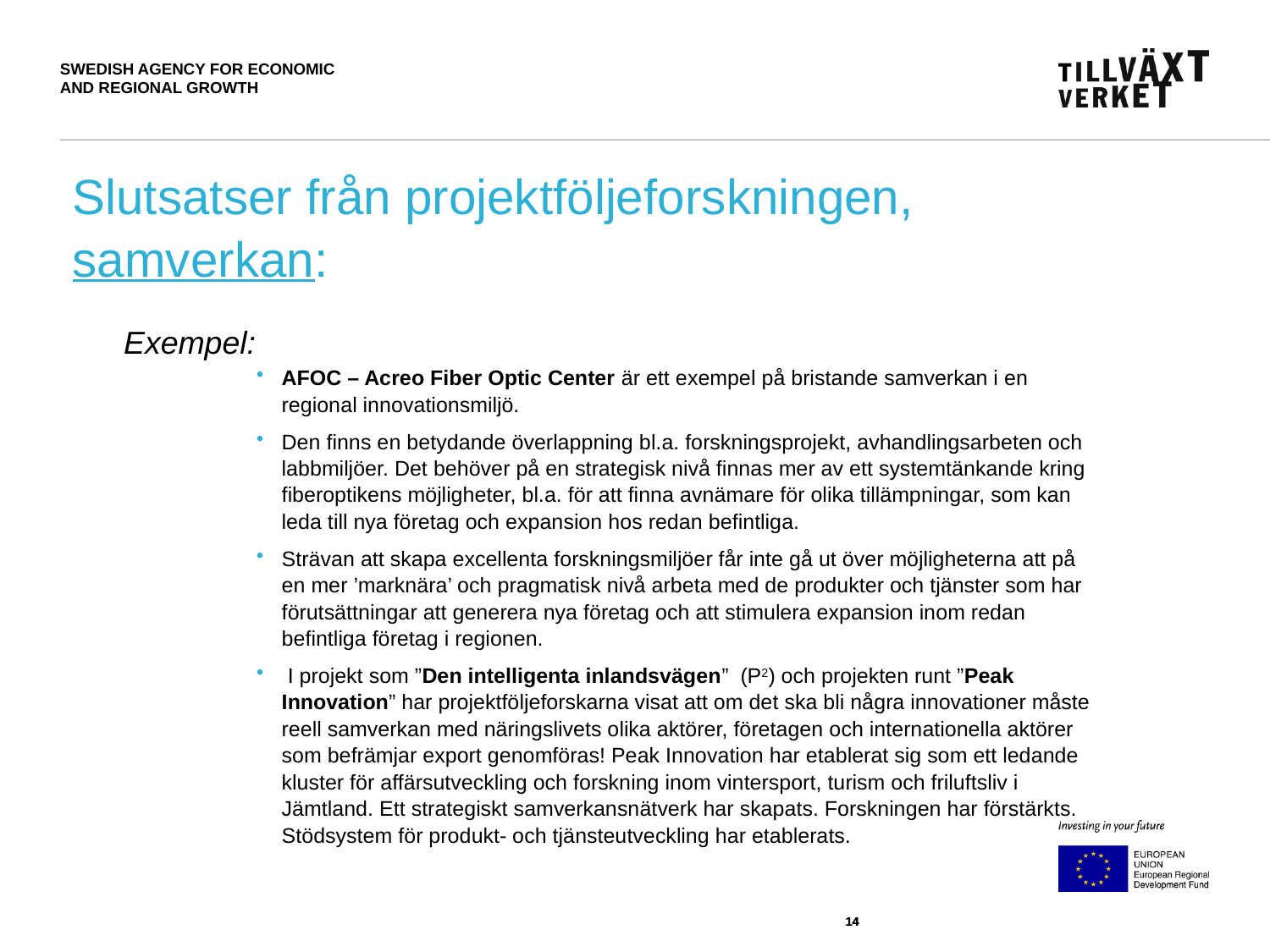

Slutsatser från projektföljeforskningen,
samverkan:
Exempel:
AFOC – Acreo Fiber Optic Center är ett exempel på bristande samverkan i en regional innovationsmiljö.
Den finns en betydande överlappning bl.a. forskningsprojekt, avhandlingsarbeten och labbmiljöer. Det behöver på en strategisk nivå finnas mer av ett systemtänkande kring fiberoptikens möjligheter, bl.a. för att finna avnämare för olika tillämpningar, som kan leda till nya företag och expansion hos redan befintliga.
Strävan att skapa excellenta forskningsmiljöer får inte gå ut över möjligheterna att på en mer ’marknära’ och pragmatisk nivå arbeta med de produkter och tjänster som har förutsättningar att generera nya företag och att stimulera expansion inom redan befintliga företag i regionen.
 I projekt som ”Den intelligenta inlandsvägen”  (P2) och projekten runt ”Peak Innovation” har projektföljeforskarna visat att om det ska bli några innovationer måste reell samverkan med näringslivets olika aktörer, företagen och internationella aktörer som befrämjar export genomföras! Peak Innovation har etablerat sig som ett ledande kluster för affärsutveckling och forskning inom vintersport, turism och friluftsliv i Jämtland. Ett strategiskt samverkansnätverk har skapats. Forskningen har förstärkts. Stödsystem för produkt- och tjänsteutveckling har etablerats.

14
14